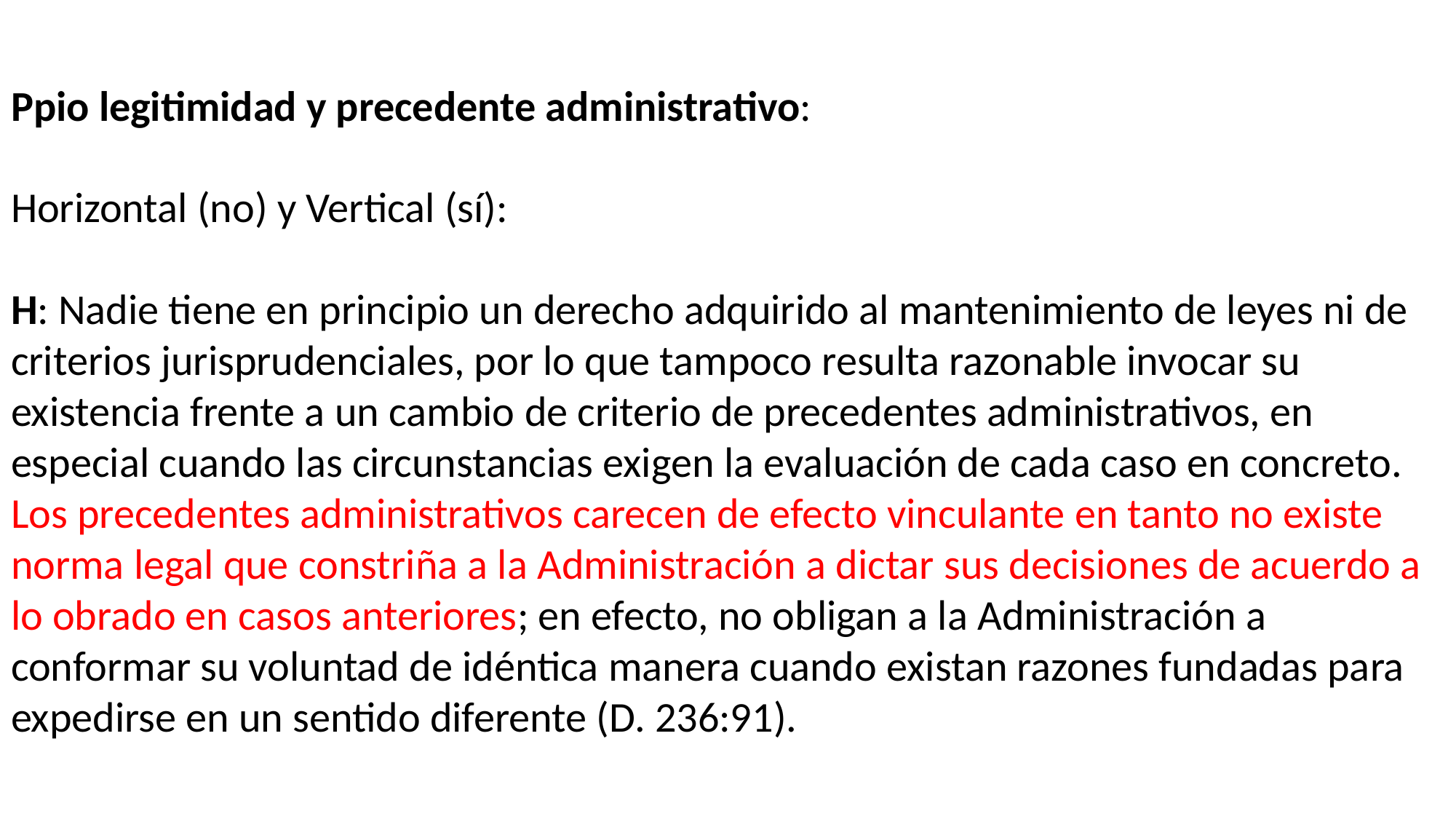

# Ppio legitimidad y precedente administrativo: Horizontal (no) y Vertical (sí): H: Nadie tiene en principio un derecho adquirido al mantenimiento de leyes ni de criterios jurisprudenciales, por lo que tampoco resulta razonable invocar su existencia frente a un cambio de criterio de precedentes administrativos, en especial cuando las circunstancias exigen la evaluación de cada caso en concreto. Los precedentes administrativos carecen de efecto vinculante en tanto no existe norma legal que constriña a la Administración a dictar sus decisiones de acuerdo a lo obrado en casos anteriores; en efecto, no obligan a la Administración a conformar su voluntad de idéntica manera cuando existan razones fundadas para expedirse en un sentido diferente (D. 236:91).